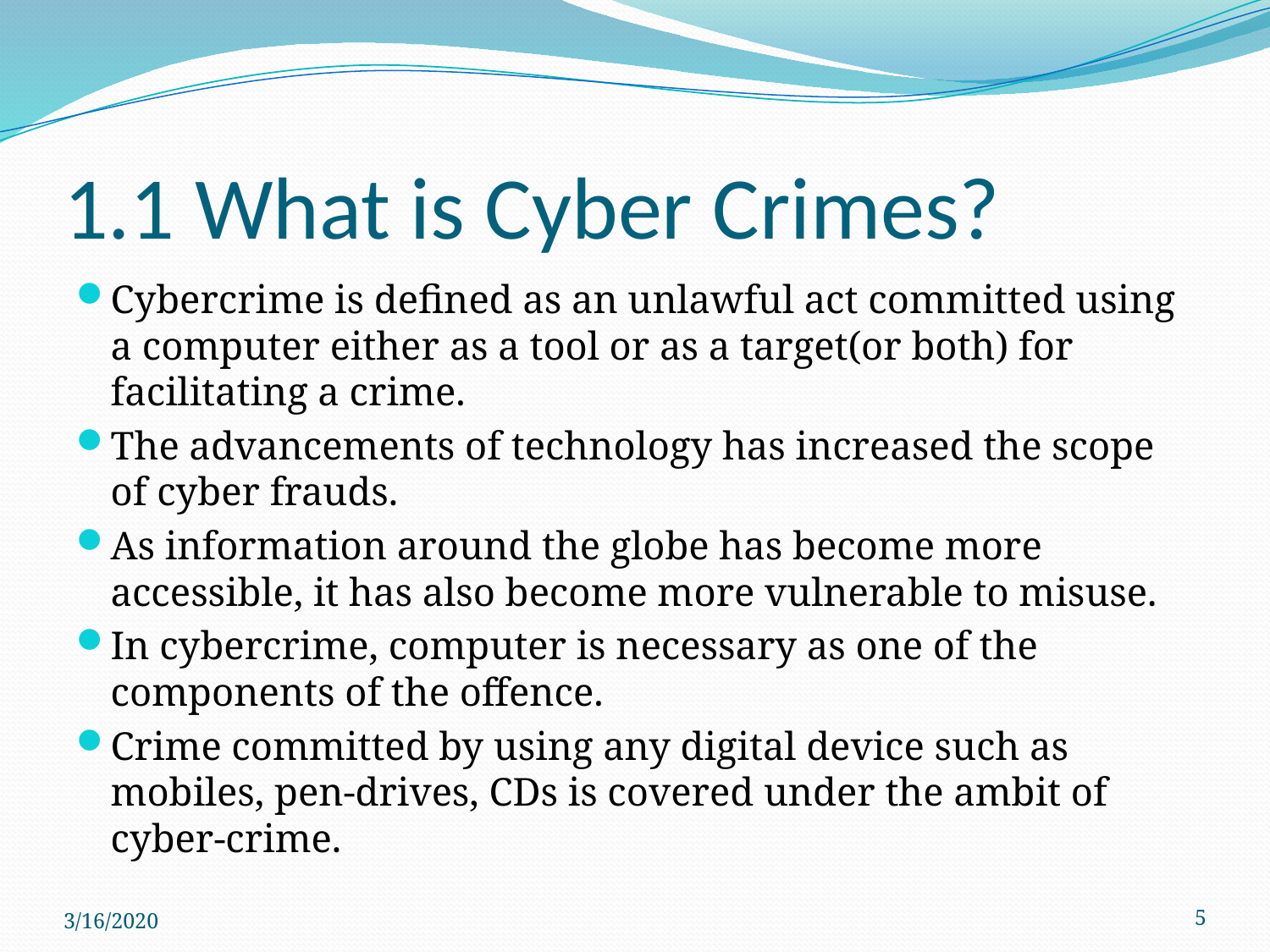

# 1.1 What is Cyber Crimes?
Cybercrime is defined as an unlawful act committed using a computer either as a tool or as a target(or both) for facilitating a crime.
The advancements of technology has increased the scope of cyber frauds.
As information around the globe has become more accessible, it has also become more vulnerable to misuse.
In cybercrime, computer is necessary as one of the components of the offence.
Crime committed by using any digital device such as mobiles, pen-drives, CDs is covered under the ambit of cyber-crime.
3/16/2020
5